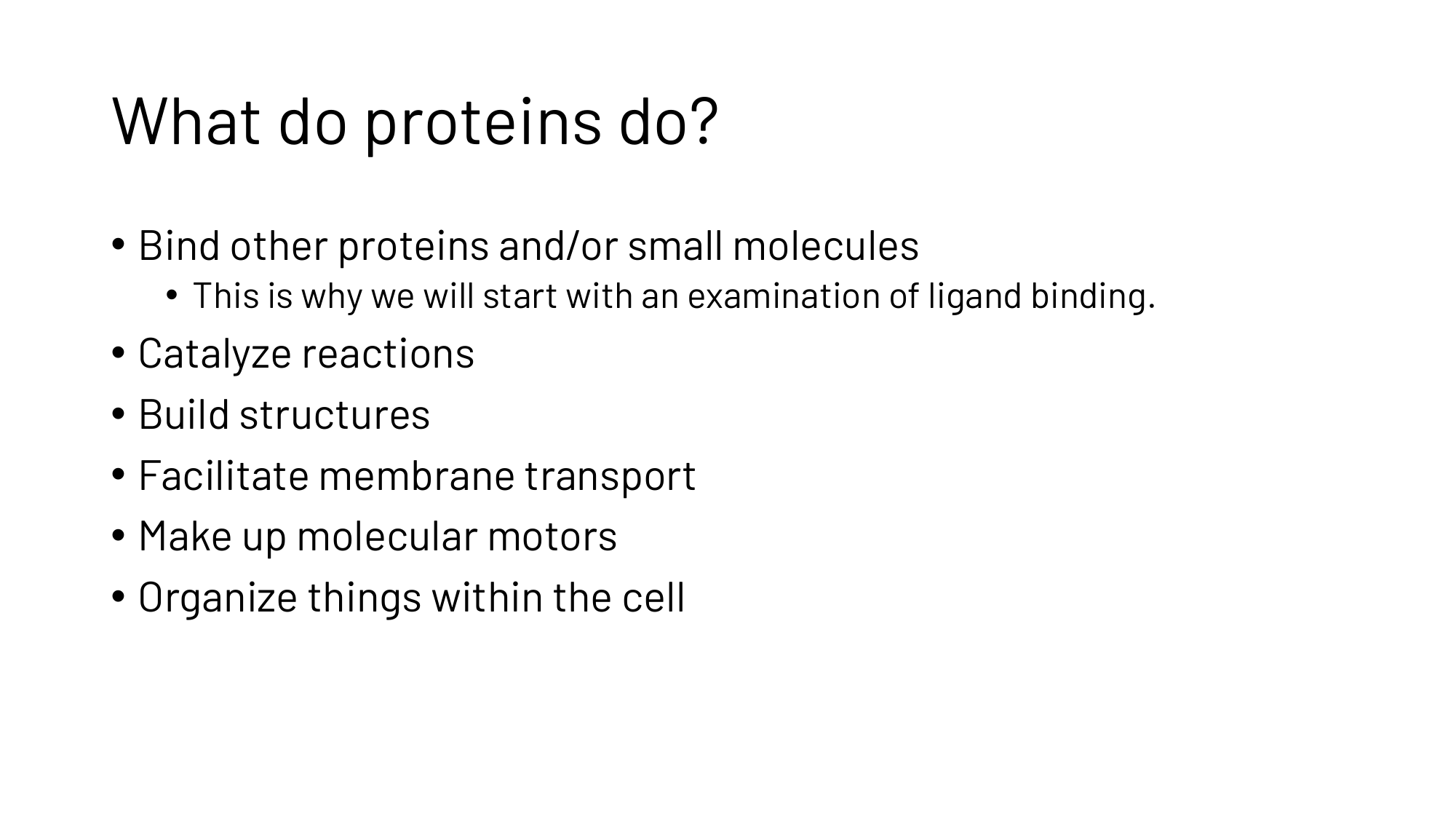

# What do proteins do?
Bind other proteins and/or small molecules
This is why we will start with an examination of ligand binding.
Catalyze reactions
Build structures
Facilitate membrane transport
Make up molecular motors
Organize things within the cell